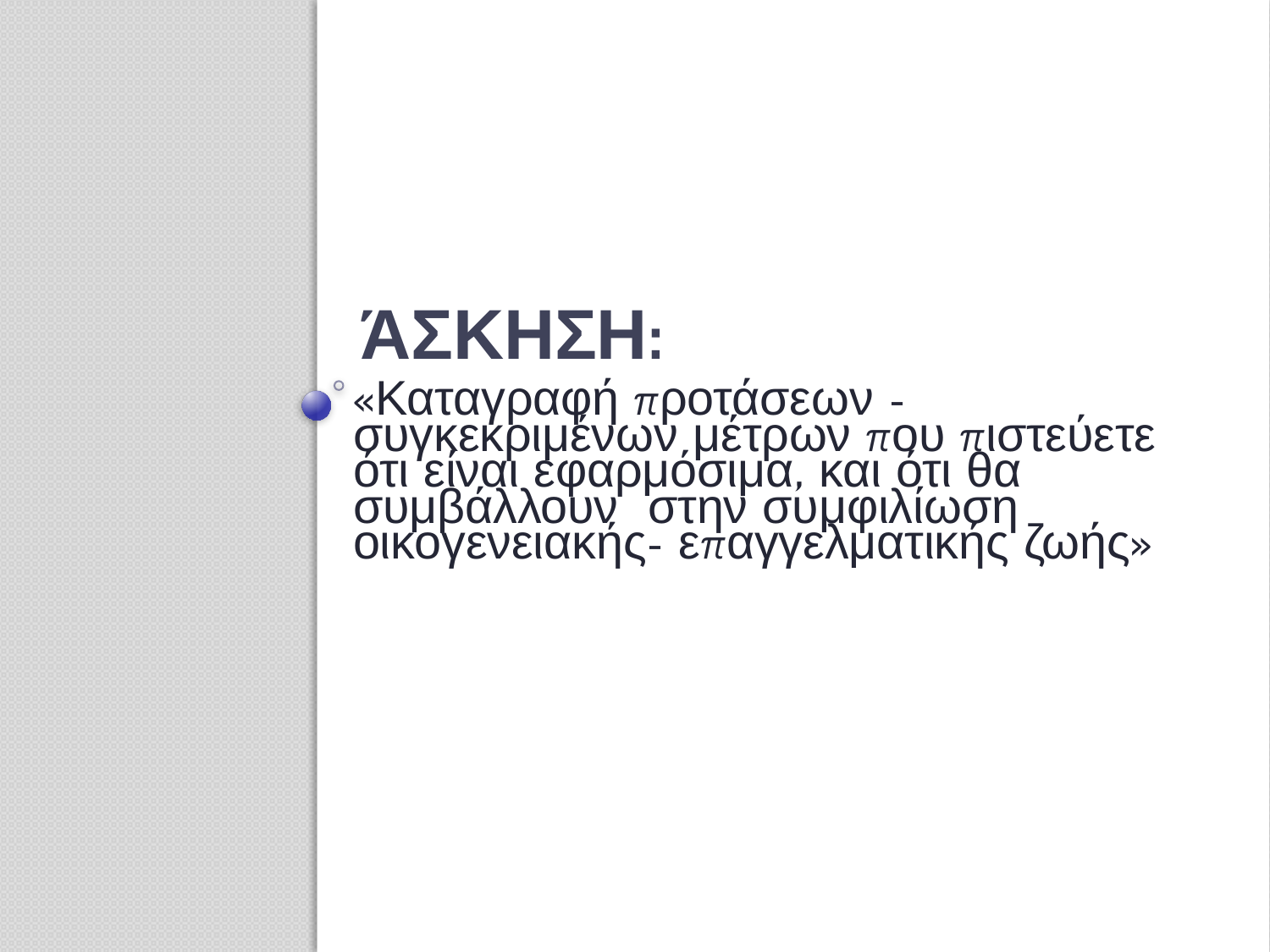

# ΆΣΚΗΣΗ:

«Καταγραφή προτάσεων - συγκεκριμένων μέτρων που πιστεύετε ότι είναι εφαρμόσιμα, και ότι θα συμβάλλουν  στην συμφιλίωση οικογενειακής- επαγγελματικής ζωής»